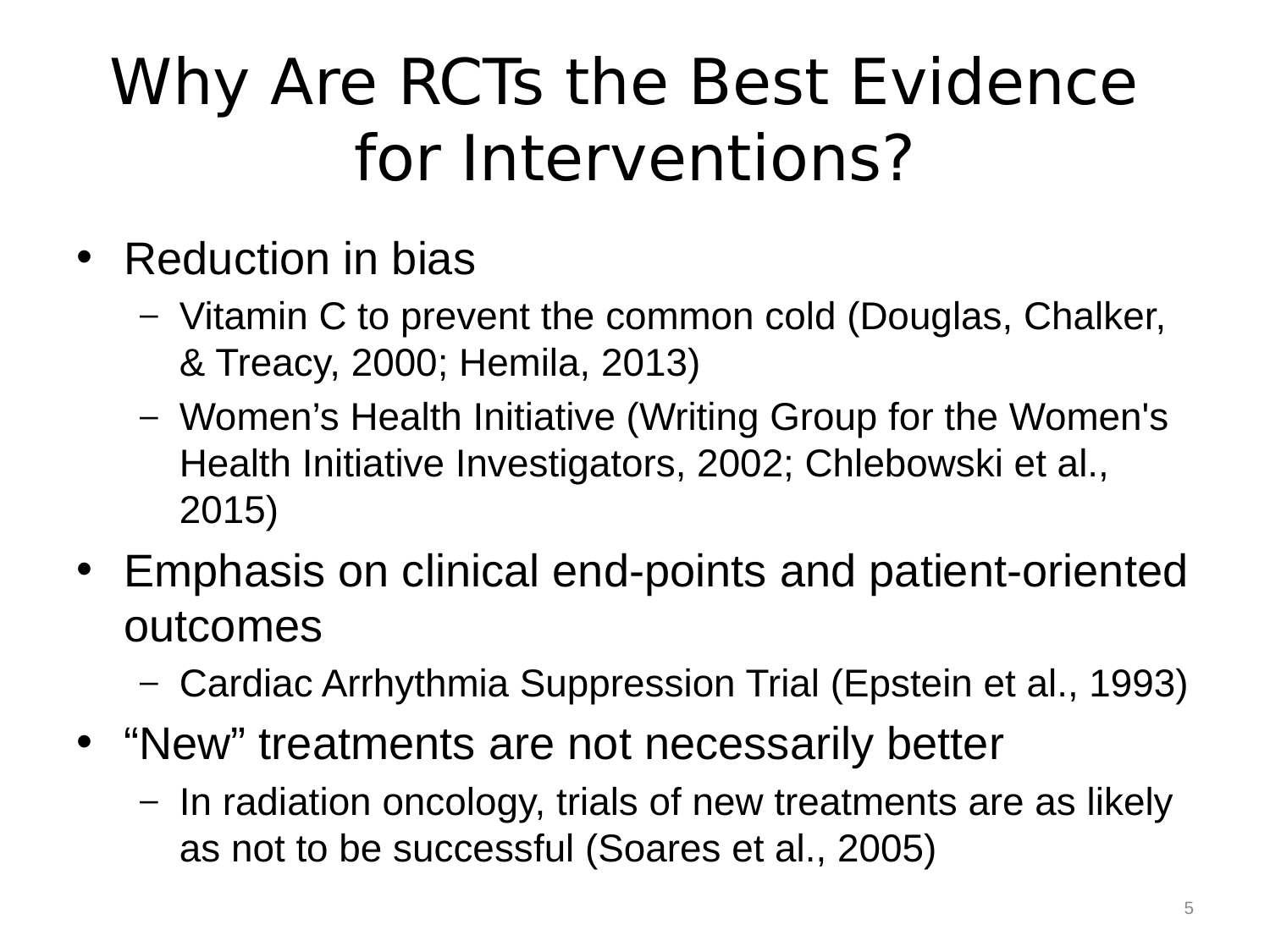

# Why Are RCTs the Best Evidence for Interventions?
Reduction in bias
Vitamin C to prevent the common cold (Douglas, Chalker, & Treacy, 2000; Hemila, 2013)
Women’s Health Initiative (Writing Group for the Women's Health Initiative Investigators, 2002; Chlebowski et al., 2015)
Emphasis on clinical end-points and patient-oriented outcomes
Cardiac Arrhythmia Suppression Trial (Epstein et al., 1993)
“New” treatments are not necessarily better
In radiation oncology, trials of new treatments are as likely as not to be successful (Soares et al., 2005)
5